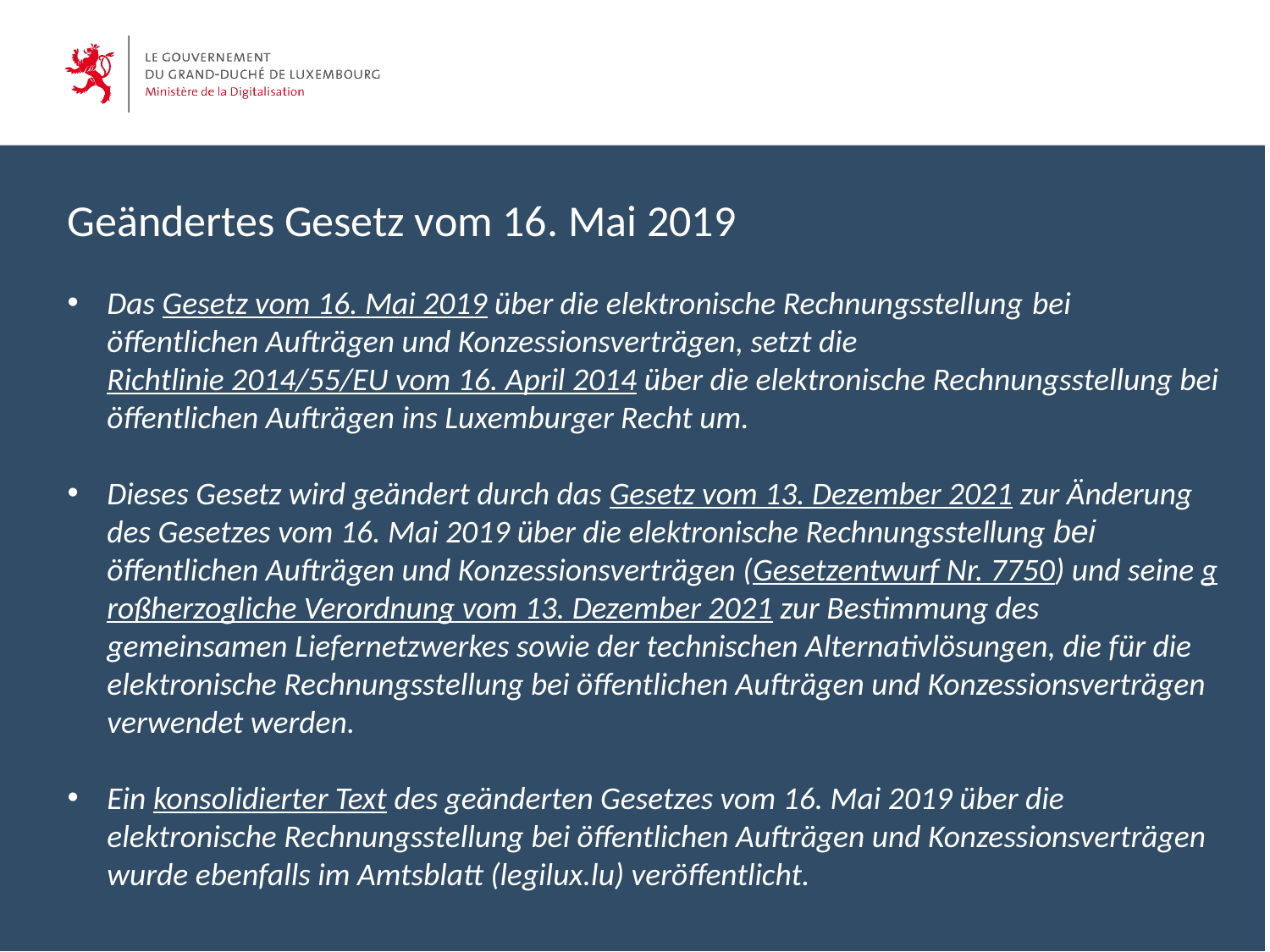

Geändertes Gesetz vom 16. Mai 2019
Das Gesetz vom 16. Mai 2019 über die elektronische Rechnungsstellung bei öffentlichen Aufträgen und Konzessionsverträgen, setzt die Richtlinie 2014/55/EU vom 16. April 2014 über die elektronische Rechnungsstellung bei öffentlichen Aufträgen ins Luxemburger Recht um.

Dieses Gesetz wird geändert durch das Gesetz vom 13. Dezember 2021 zur Änderung des Gesetzes vom 16. Mai 2019 über die elektronische Rechnungsstellung bei öffentlichen Aufträgen und Konzessionsverträgen (Gesetzentwurf Nr. 7750) und seine großherzogliche Verordnung vom 13. Dezember 2021 zur Bestimmung des gemeinsamen Liefernetzwerkes sowie der technischen Alternativlösungen, die für die elektronische Rechnungsstellung bei öffentlichen Aufträgen und Konzessionsverträgen verwendet werden.

Ein konsolidierter Text des geänderten Gesetzes vom 16. Mai 2019 über die elektronische Rechnungsstellung bei öffentlichen Aufträgen und Konzessionsverträgen wurde ebenfalls im Amtsblatt (legilux.lu) veröffentlicht.